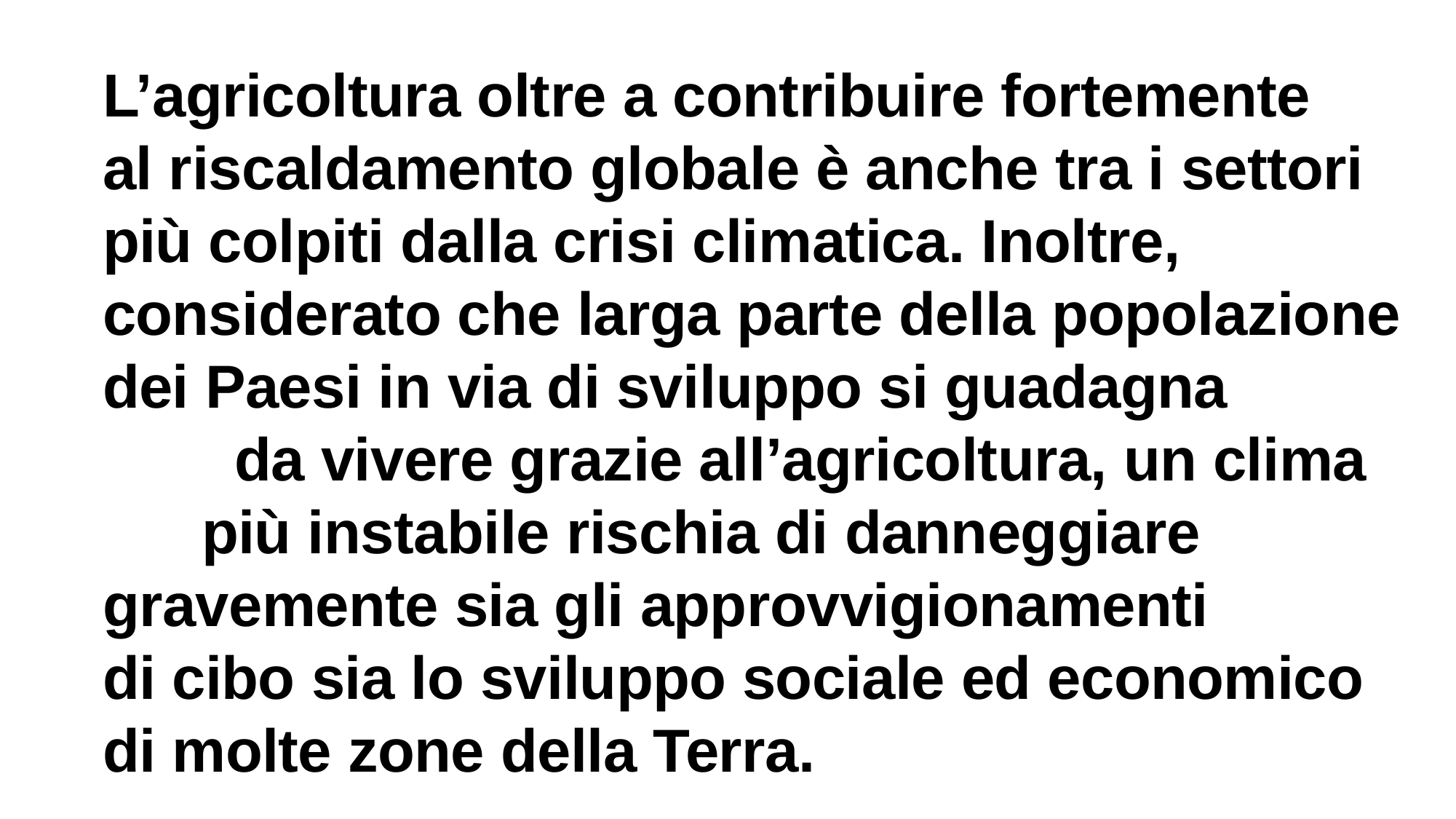

L’agricoltura oltre a contribuire fortemente      al riscaldamento globale è anche tra i settori più colpiti dalla crisi climatica. Inoltre, considerato che larga parte della popolazione dei Paesi in via di sviluppo si guadagna                    da vivere grazie all’agricoltura, un clima         più instabile rischia di danneggiare gravemente sia gli approvvigionamenti            di cibo sia lo sviluppo sociale ed economico di molte zone della Terra.